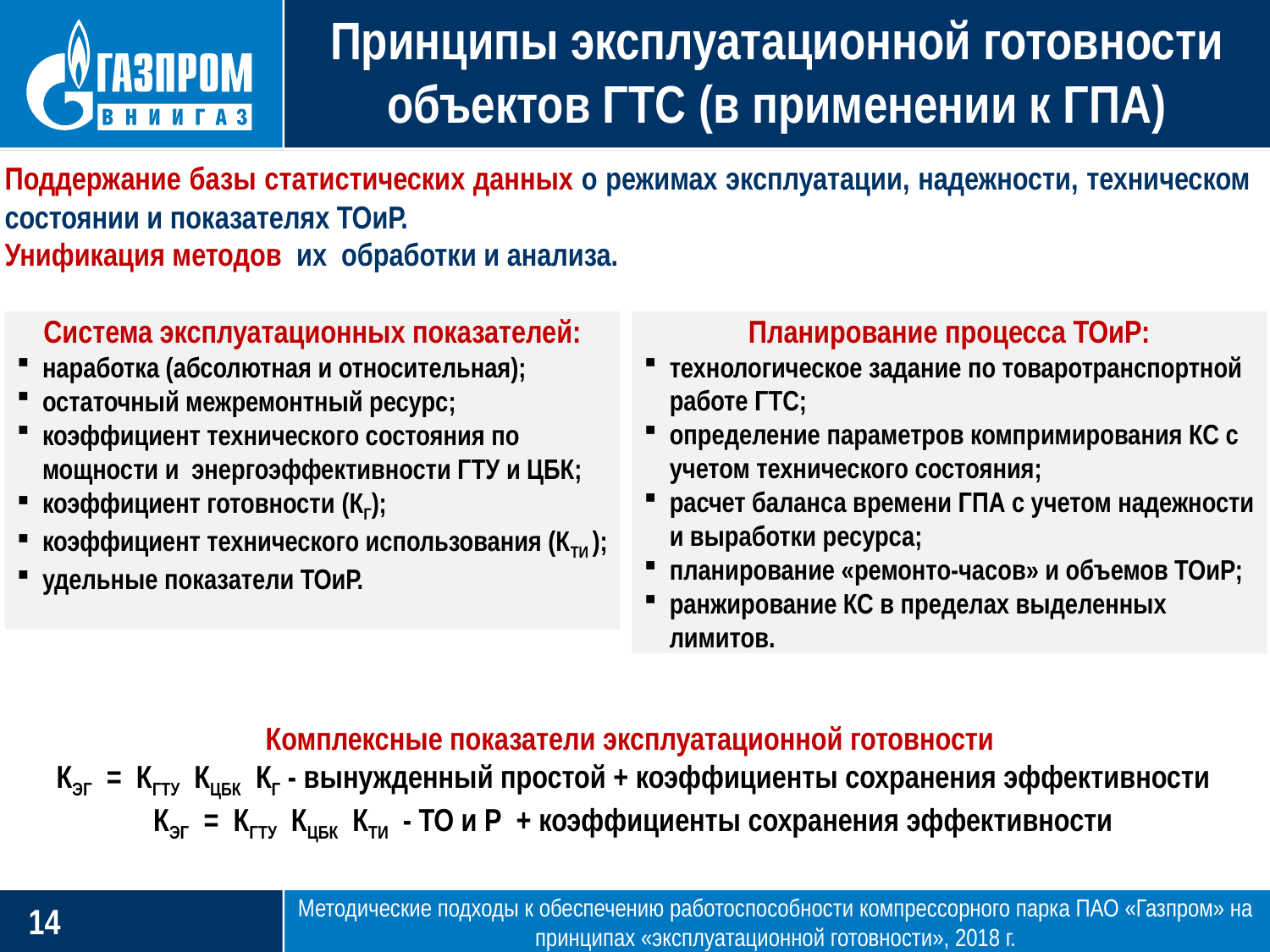

# Принципы эксплуатационной готовности объектов ГТС (в применении к ГПА)
Поддержание базы статистических данных о режимах эксплуатации, надежности, техническом   состоянии и показателях ТОиР.
Унификация методов  их  обработки и анализа.
 Планирование процесса ТОиР:
технологическое задание по товаротранспортной работе ГТС;
определение параметров компримирования КС с учетом технического состояния;
расчет баланса времени ГПА с учетом надежности и выработки ресурса;
планирование «ремонто-часов» и объемов ТОиР;
ранжирование КС в пределах выделенных лимитов.
Система эксплуатационных показателей:
наработка (абсолютная и относительная);
остаточный межремонтный ресурс;
коэффициент технического состояния по мощности и  энергоэффективности ГТУ и ЦБК;
коэффициент готовности (КГ);
коэффициент технического использования (КТИ );
удельные показатели ТОиР.

Комплексные показатели эксплуатационной готовности
КЭГ  =  КГТУ  КЦБК  КГ - вынужденный простой + коэффициенты сохранения эффективности
КЭГ  =  КГТУ  КЦБК  КТИ  - ТО и Р  + коэффициенты сохранения эффективности
Методические подходы к обеспечению работоспособности компрессорного парка ПАО «Газпром» на принципах «эксплуатационной готовности», 2018 г.
14